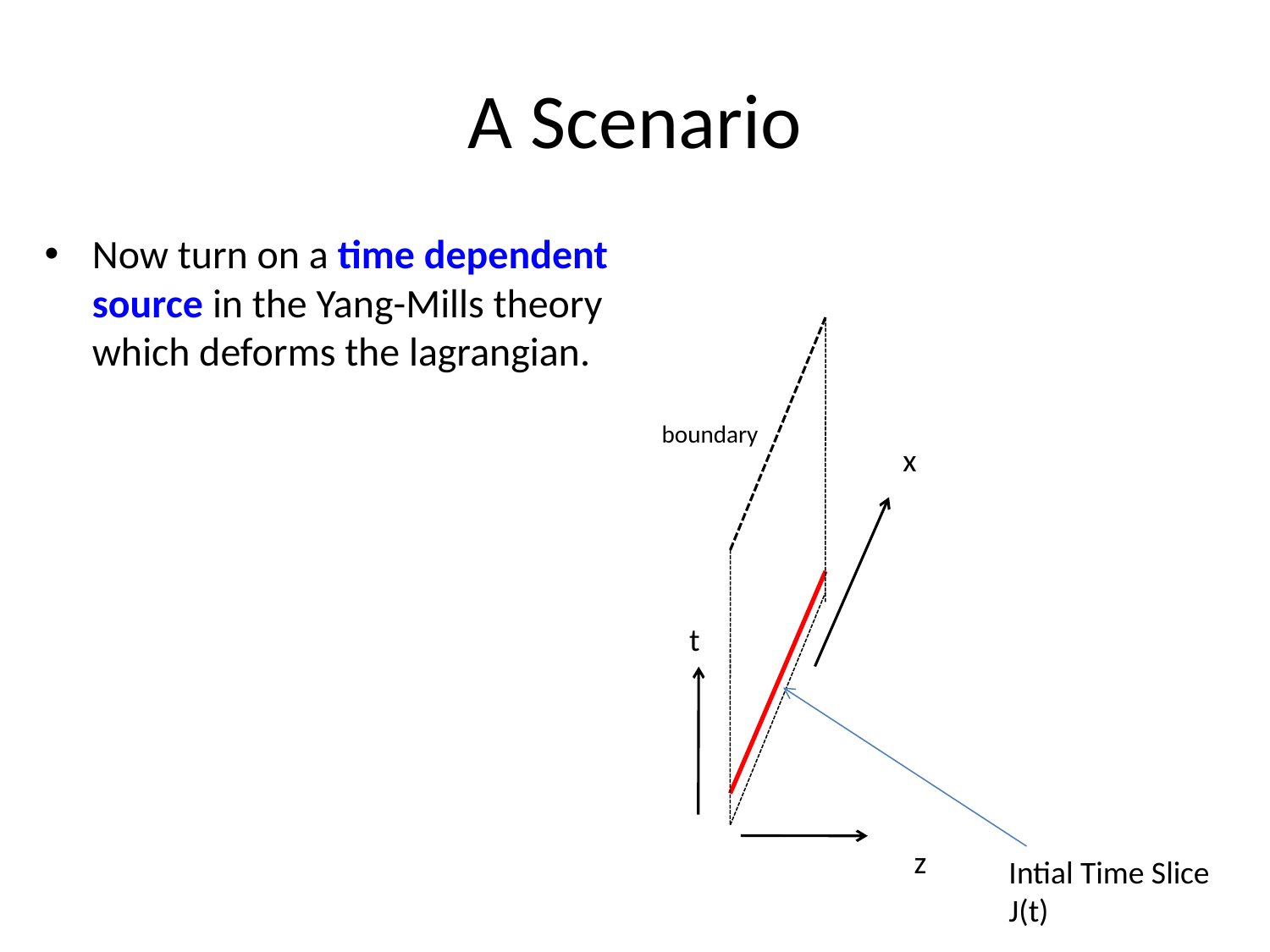

# A Scenario
Now turn on a time dependent source in the Yang-Mills theory which deforms the lagrangian.

boundary
x
t
z
Intial Time Slice
J(t)